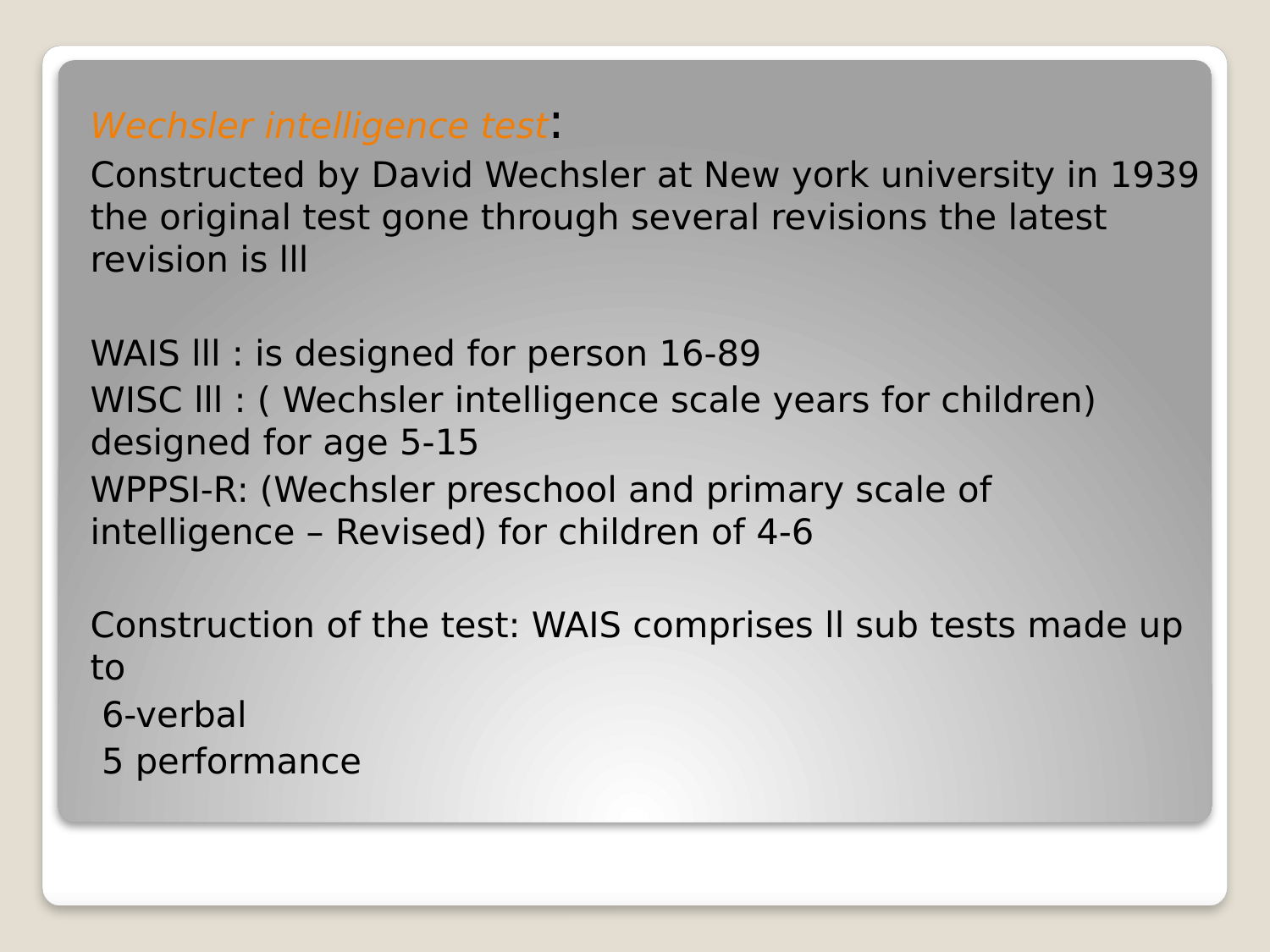

Wechsler intelligence test:
Constructed by David Wechsler at New york university in 1939 the original test gone through several revisions the latest revision is lll

WAIS lll : is designed for person 16-89
WISC lll : ( Wechsler intelligence scale years for children) designed for age 5-15
WPPSI-R: (Wechsler preschool and primary scale of intelligence – Revised) for children of 4-6

Construction of the test: WAIS comprises ll sub tests made up to
 6-verbal
 5 performance